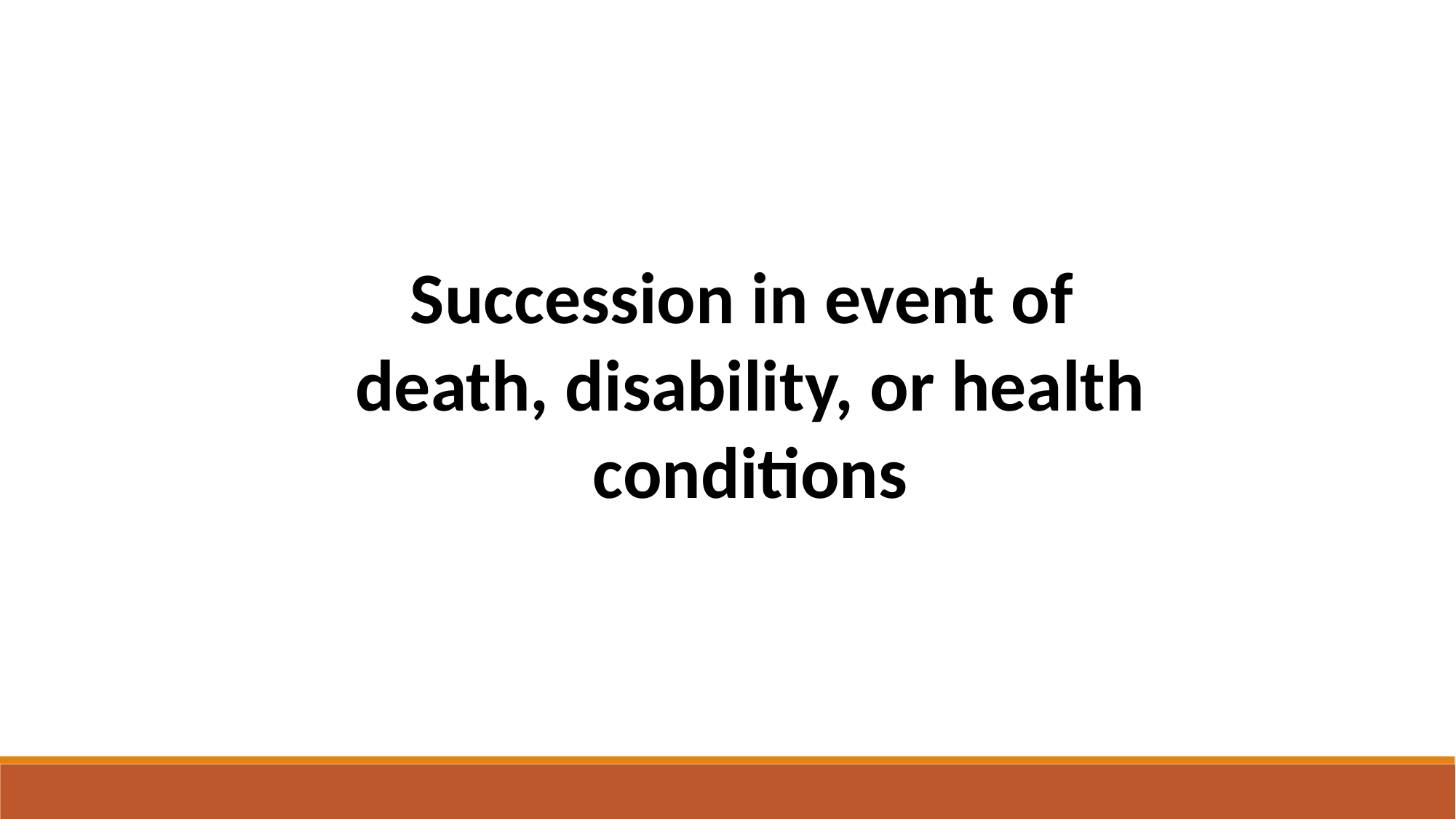

Succession in event of
death, disability, or health conditions